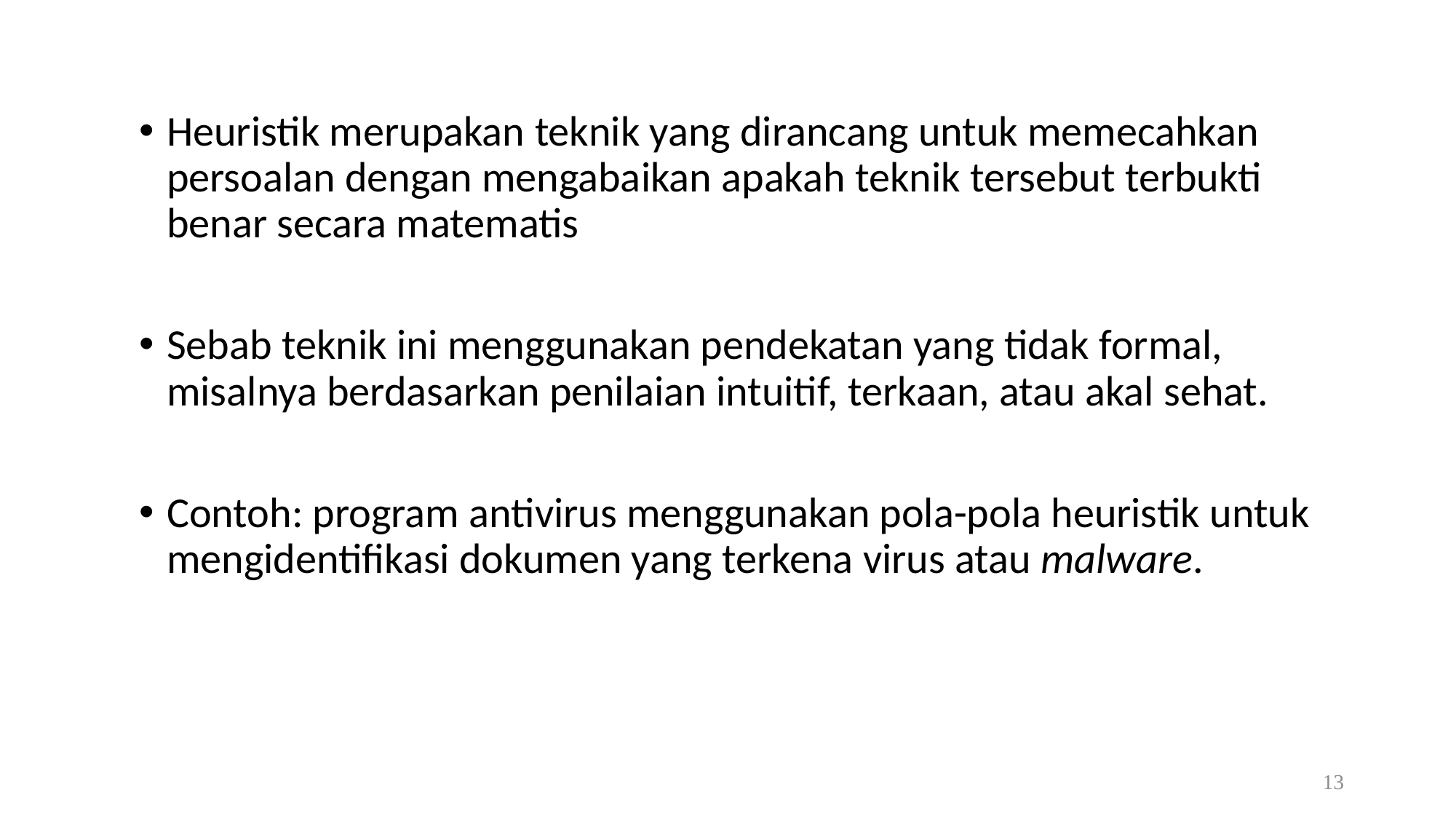

Heuristik merupakan teknik yang dirancang untuk memecahkan persoalan dengan mengabaikan apakah teknik tersebut terbukti benar secara matematis

Sebab teknik ini menggunakan pendekatan yang tidak formal, misalnya berdasarkan penilaian intuitif, terkaan, atau akal sehat.

Contoh: program antivirus menggunakan pola-pola heuristik untuk mengidentifikasi dokumen yang terkena virus atau malware.

13